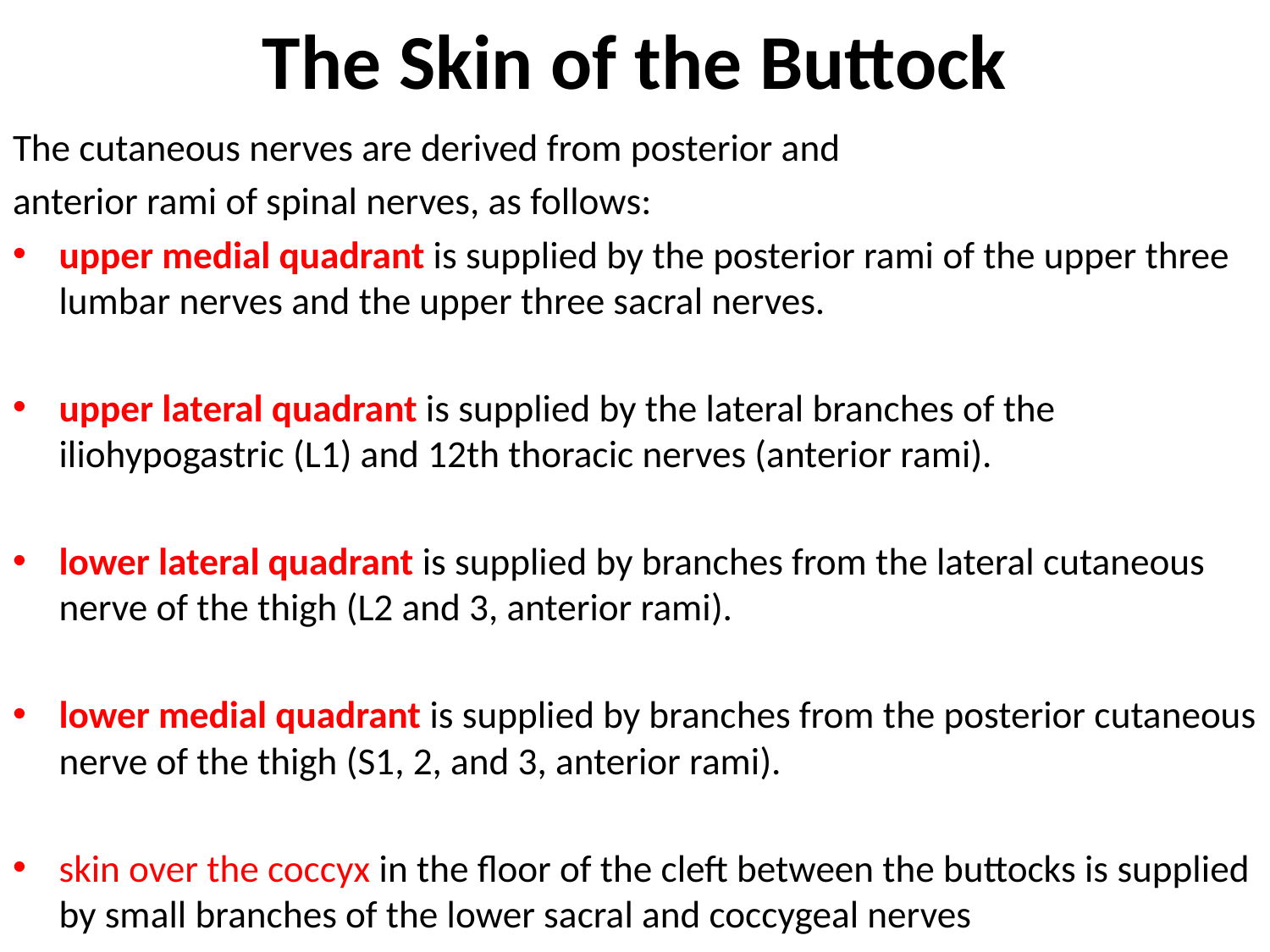

# The Skin of the Buttock
The cutaneous nerves are derived from posterior and
anterior rami of spinal nerves, as follows:
upper medial quadrant is supplied by the posterior rami of the upper three lumbar nerves and the upper three sacral nerves.

upper lateral quadrant is supplied by the lateral branches of the iliohypogastric (L1) and 12th thoracic nerves (anterior rami).

lower lateral quadrant is supplied by branches from the lateral cutaneous nerve of the thigh (L2 and 3, anterior rami).

lower medial quadrant is supplied by branches from the posterior cutaneous nerve of the thigh (S1, 2, and 3, anterior rami).

skin over the coccyx in the floor of the cleft between the buttocks is supplied by small branches of the lower sacral and coccygeal nerves